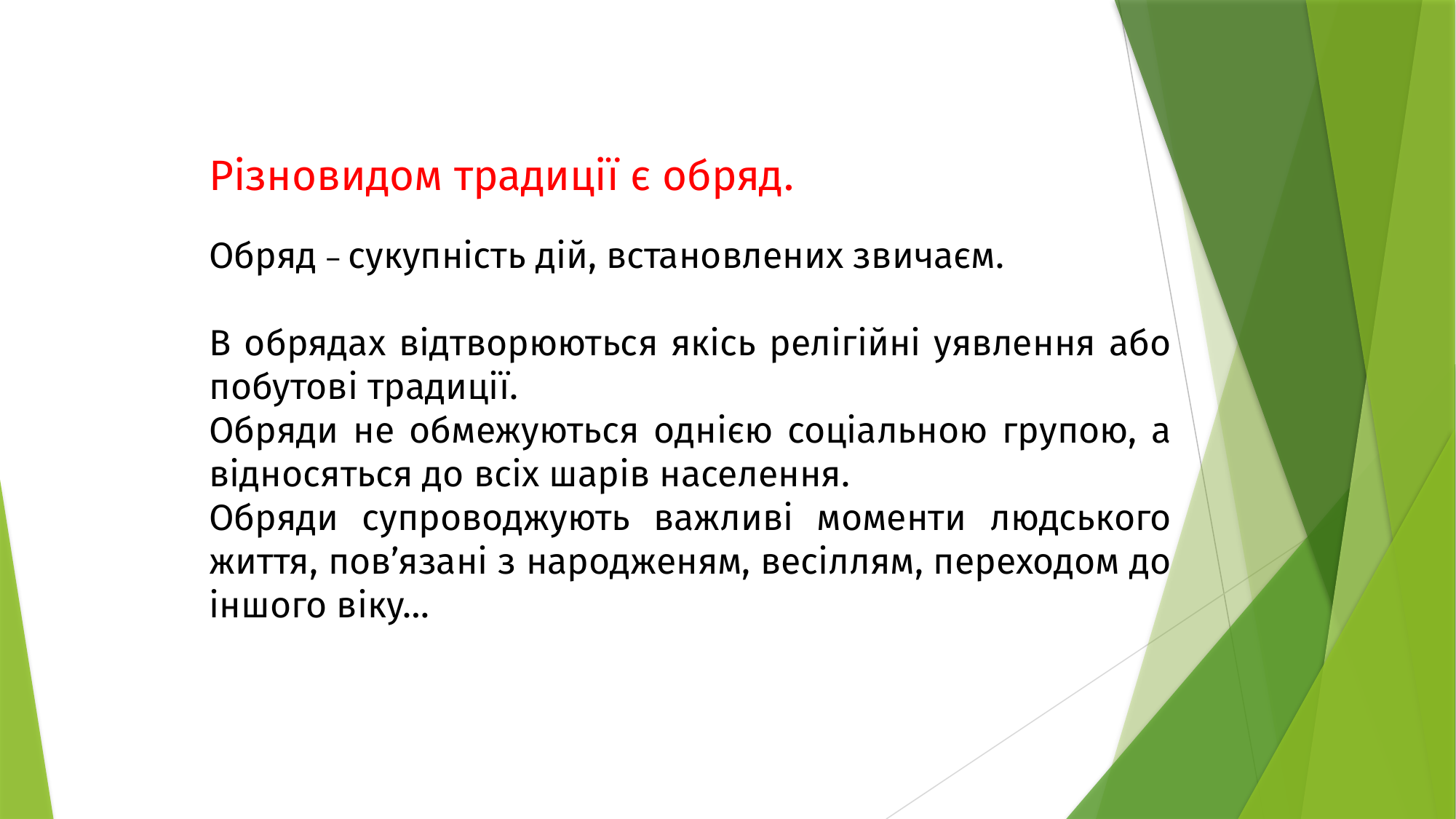

Різновидом традиції є обряд.

Обряд – сукупність дій, встановлених звичаєм.

В обрядах відтворюються якісь релігійні уявлення або побутові традиції.
Обряди не обмежуються однією соціальною групою, а відносяться до всіх шарів населення.
Обряди супроводжують важливі моменти людського життя, пов’язані з народженям, весіллям, переходом до іншого віку…